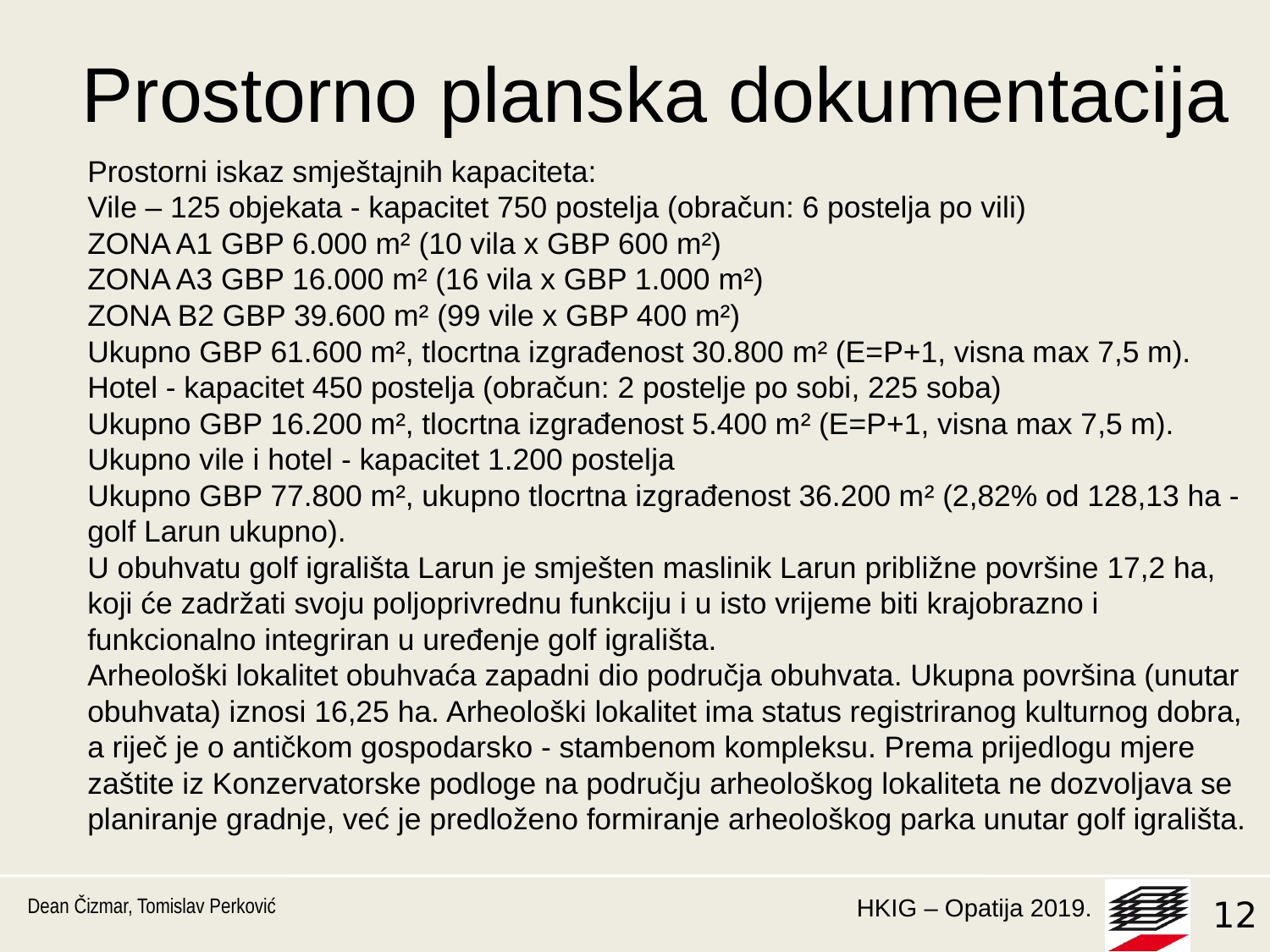

# Prostorno planska dokumentacija
Prostorni iskaz smještajnih kapaciteta:
Vile – 125 objekata - kapacitet 750 postelja (obračun: 6 postelja po vili)
ZONA A1 GBP 6.000 m² (10 vila x GBP 600 m²)
ZONA A3 GBP 16.000 m² (16 vila x GBP 1.000 m²)
ZONA B2 GBP 39.600 m² (99 vile x GBP 400 m²)
Ukupno GBP 61.600 m², tlocrtna izgrađenost 30.800 m² (E=P+1, visna max 7,5 m).
Hotel - kapacitet 450 postelja (obračun: 2 postelje po sobi, 225 soba)
Ukupno GBP 16.200 m², tlocrtna izgrađenost 5.400 m² (E=P+1, visna max 7,5 m).
Ukupno vile i hotel - kapacitet 1.200 postelja
Ukupno GBP 77.800 m², ukupno tlocrtna izgrađenost 36.200 m² (2,82% od 128,13 ha - golf Larun ukupno).
U obuhvatu golf igrališta Larun je smješten maslinik Larun približne površine 17,2 ha, koji će zadržati svoju poljoprivrednu funkciju i u isto vrijeme biti krajobrazno i funkcionalno integriran u uređenje golf igrališta.
Arheološki lokalitet obuhvaća zapadni dio područja obuhvata. Ukupna površina (unutar obuhvata) iznosi 16,25 ha. Arheološki lokalitet ima status registriranog kulturnog dobra, a riječ je o antičkom gospodarsko - stambenom kompleksu. Prema prijedlogu mjere zaštite iz Konzervatorske podloge na području arheološkog lokaliteta ne dozvoljava se planiranje gradnje, već je predloženo formiranje arheološkog parka unutar golf igrališta.

Dean Čizmar, Tomislav Perković
12